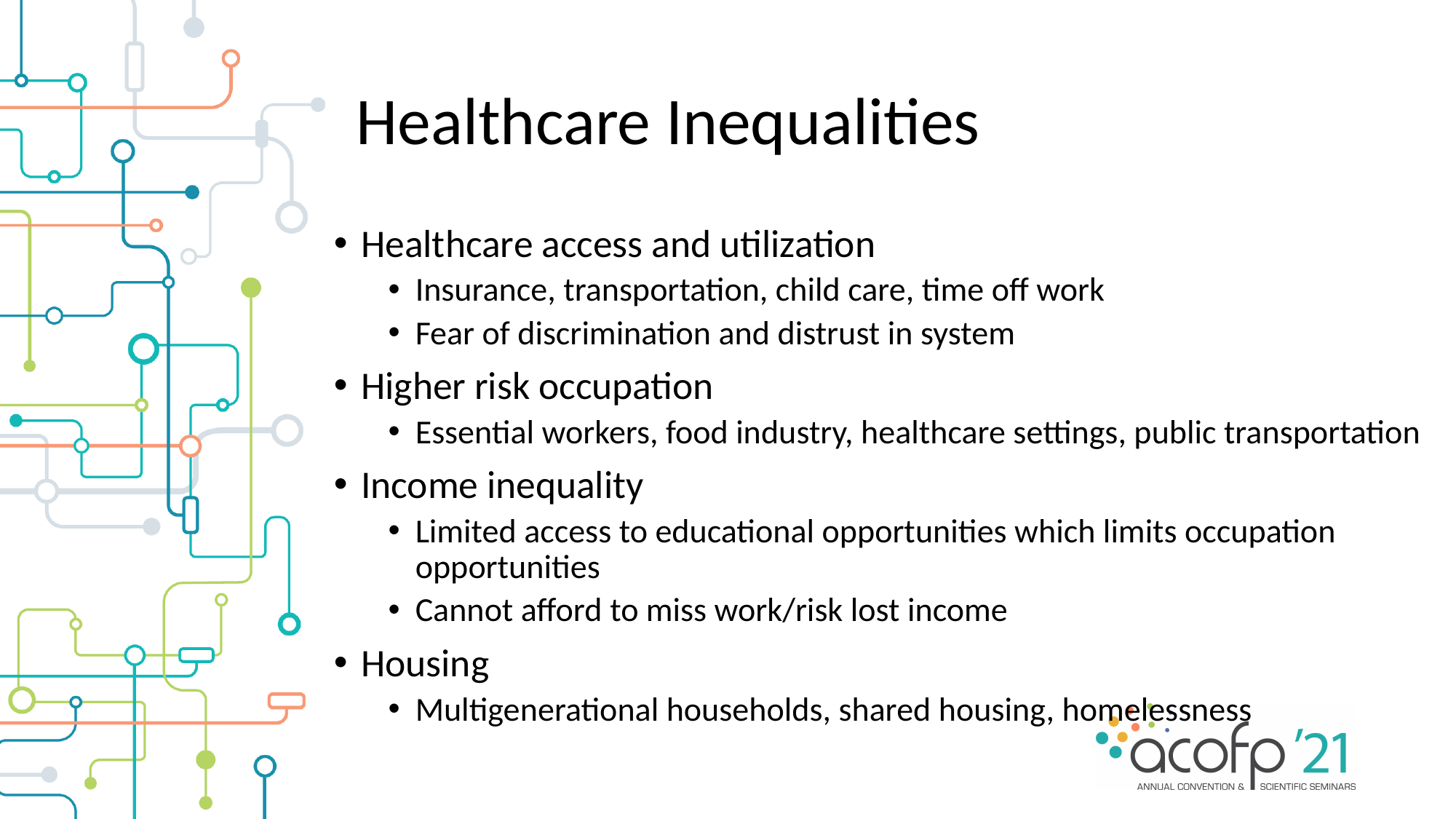

# Healthcare Inequalities
Healthcare access and utilization
Insurance, transportation, child care, time off work
Fear of discrimination and distrust in system
Higher risk occupation
Essential workers, food industry, healthcare settings, public transportation
Income inequality
Limited access to educational opportunities which limits occupation opportunities
Cannot afford to miss work/risk lost income
Housing
Multigenerational households, shared housing, homelessness